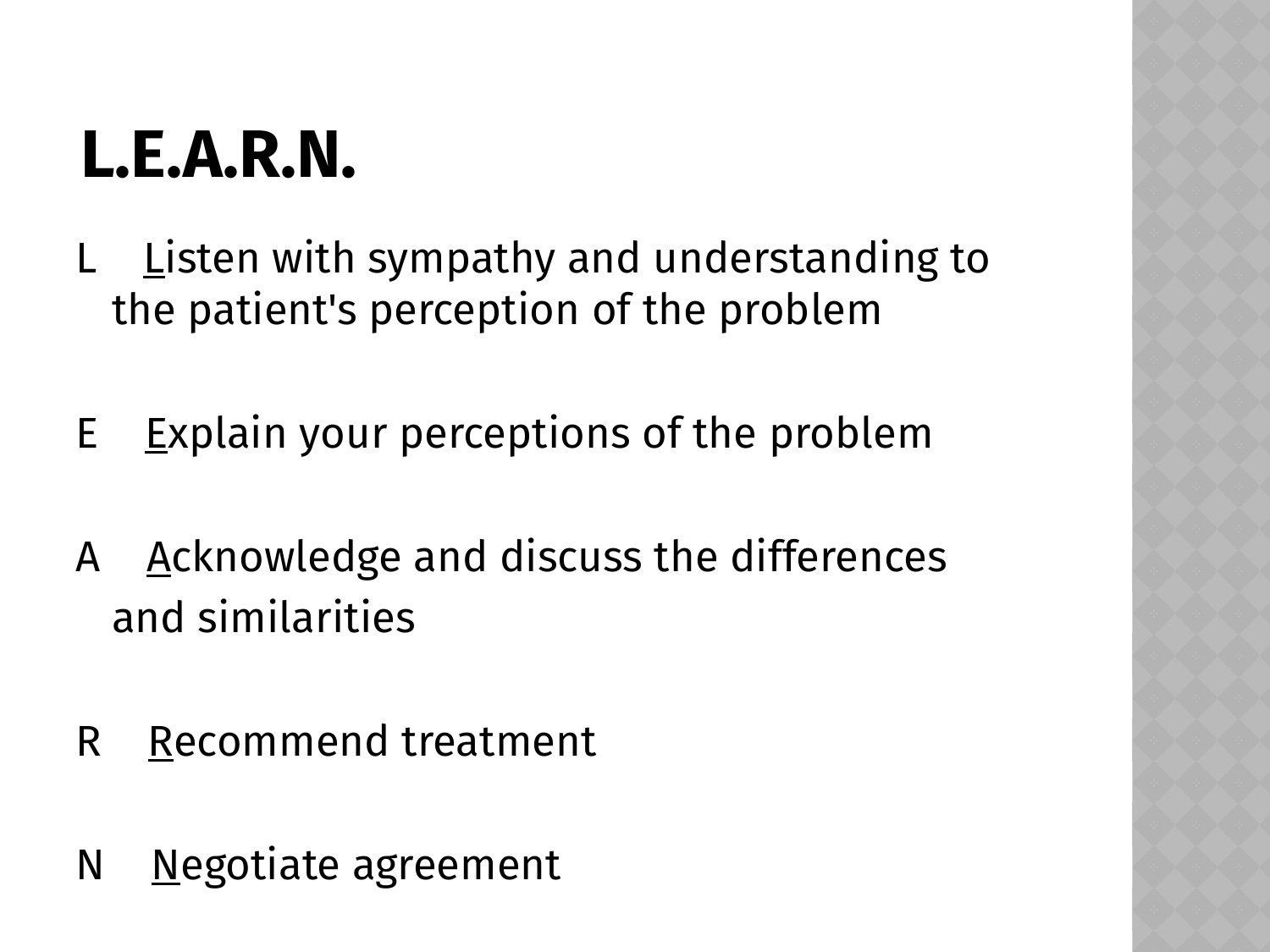

# L.E.A.R.N.
L    Listen with sympathy and understanding to the patient's perception of the problem

E    Explain your perceptions of the problem

A    Acknowledge and discuss the differences
		and similarities

R    Recommend treatment

N    Negotiate agreement